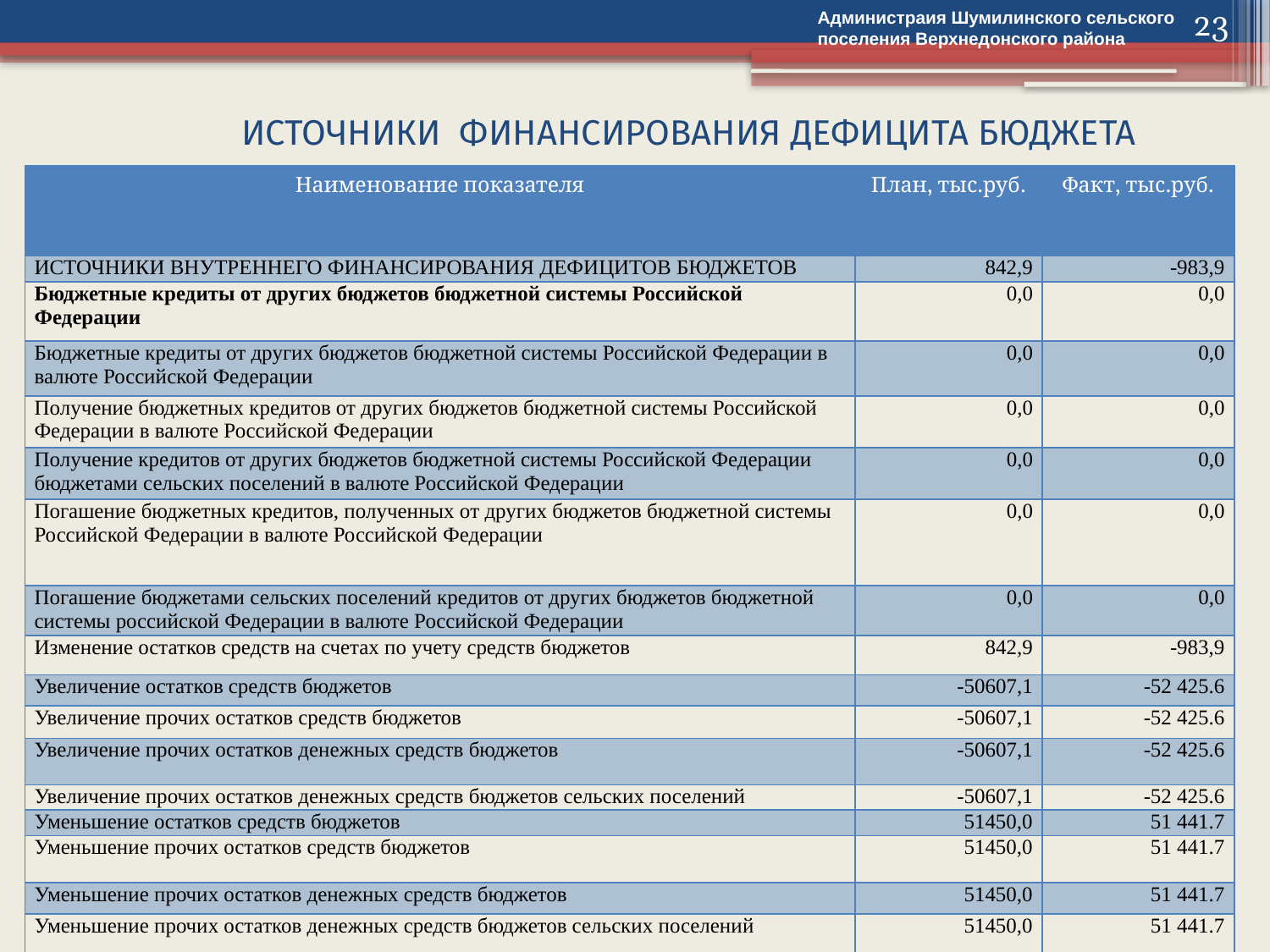

Администраия Шумилинского сельского поселения Верхнедонского района
23
# ИСТОЧНИКИ  ФИНАНСИРОВАНИЯ ДЕФИЦИТА БЮДЖЕТА
| Наименование показателя | План, тыс.руб. | Факт, тыс.руб. |
| --- | --- | --- |
| ИСТОЧНИКИ ВНУТРЕННЕГО ФИНАНСИРОВАНИЯ ДЕФИЦИТОВ БЮДЖЕТОВ | 842,9 | -983,9 |
| Бюджетные кредиты от других бюджетов бюджетной системы Российской Федерации | 0,0 | 0,0 |
| Бюджетные кредиты от других бюджетов бюджетной системы Российской Федерации в валюте Российской Федерации | 0,0 | 0,0 |
| Получение бюджетных кредитов от других бюджетов бюджетной системы Российской Федерации в валюте Российской Федерации | 0,0 | 0,0 |
| Получение кредитов от других бюджетов бюджетной системы Российской Федерации бюджетами сельских поселений в валюте Российской Федерации | 0,0 | 0,0 |
| Погашение бюджетных кредитов, полученных от других бюджетов бюджетной системы Российской Федерации в валюте Российской Федерации | 0,0 | 0,0 |
| Погашение бюджетами сельских поселений кредитов от других бюджетов бюджетной системы российской Федерации в валюте Российской Федерации | 0,0 | 0,0 |
| Изменение остатков средств на счетах по учету средств бюджетов | 842,9 | -983,9 |
| Увеличение остатков средств бюджетов | -50607,1 | -52 425.6 |
| Увеличение прочих остатков средств бюджетов | -50607,1 | -52 425.6 |
| Увеличение прочих остатков денежных средств бюджетов | -50607,1 | -52 425.6 |
| Увеличение прочих остатков денежных средств бюджетов сельских поселений | -50607,1 | -52 425.6 |
| Уменьшение остатков средств бюджетов | 51450,0 | 51 441.7 |
| Уменьшение прочих остатков средств бюджетов | 51450,0 | 51 441.7 |
| Уменьшение прочих остатков денежных средств бюджетов | 51450,0 | 51 441.7 |
| Уменьшение прочих остатков денежных средств бюджетов сельских поселений | 51450,0 | 51 441.7 |